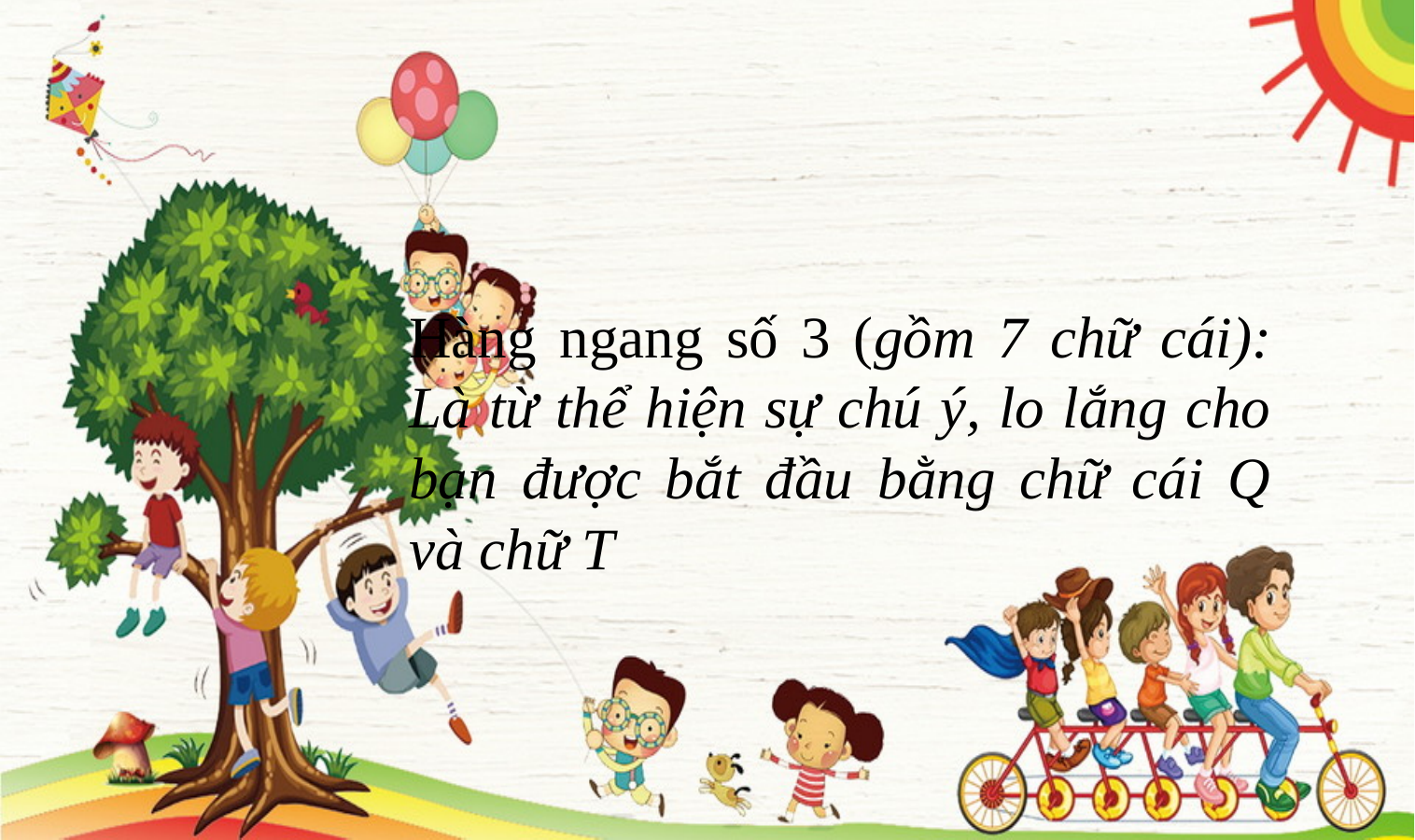

Hàng ngang số 3 (gồm 7 chữ cái): Là từ thể hiện sự chú ý, lo lắng cho bạn được bắt đầu bằng chữ cái Q và chữ T